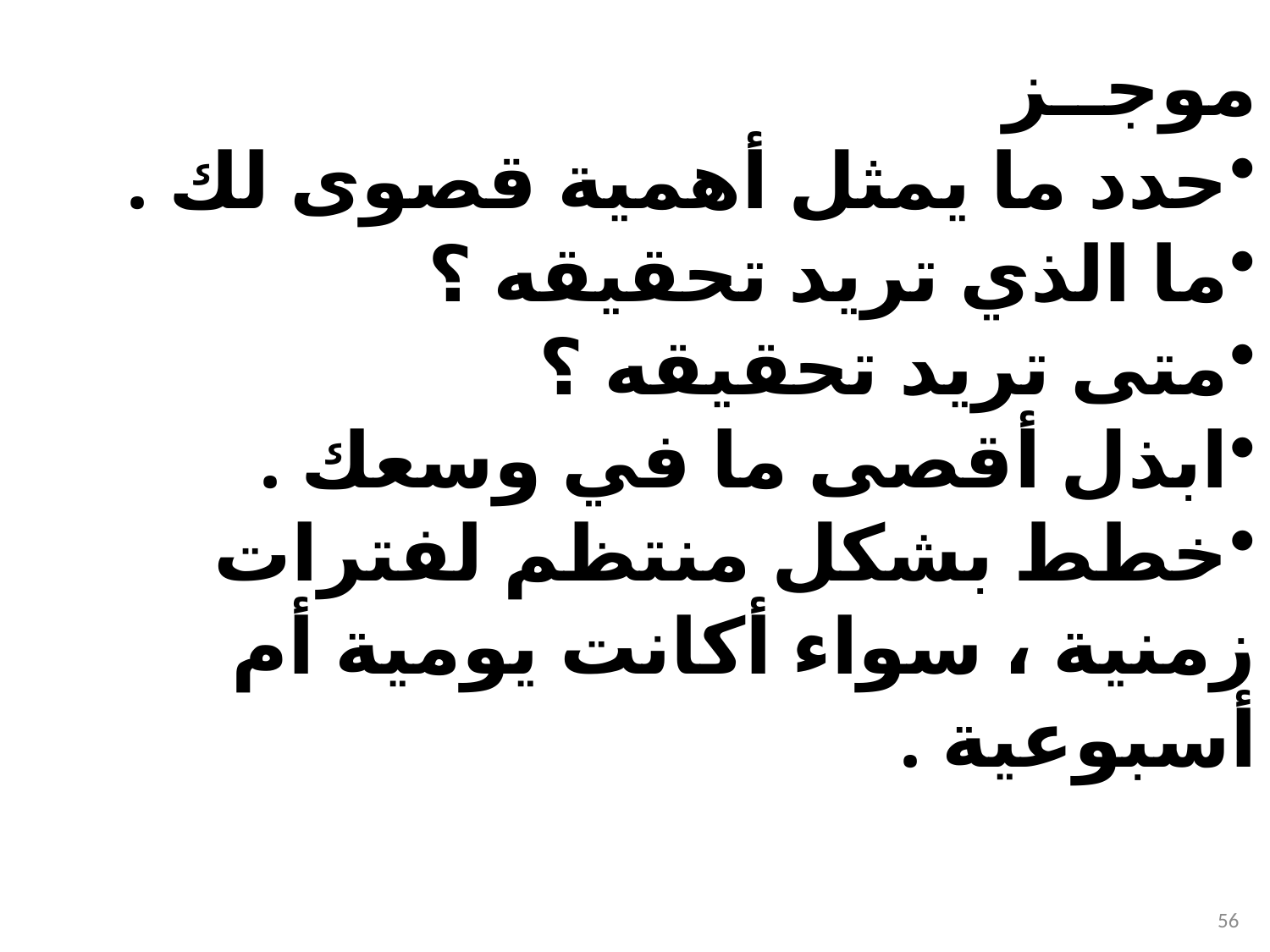

موجــز
حدد ما يمثل أهمية قصوى لك .
ما الذي تريد تحقيقه ؟
متى تريد تحقيقه ؟
ابذل أقصى ما في وسعك .
خطط بشكل منتظم لفترات زمنية ، سواء أكانت يومية أم أسبوعية .
56